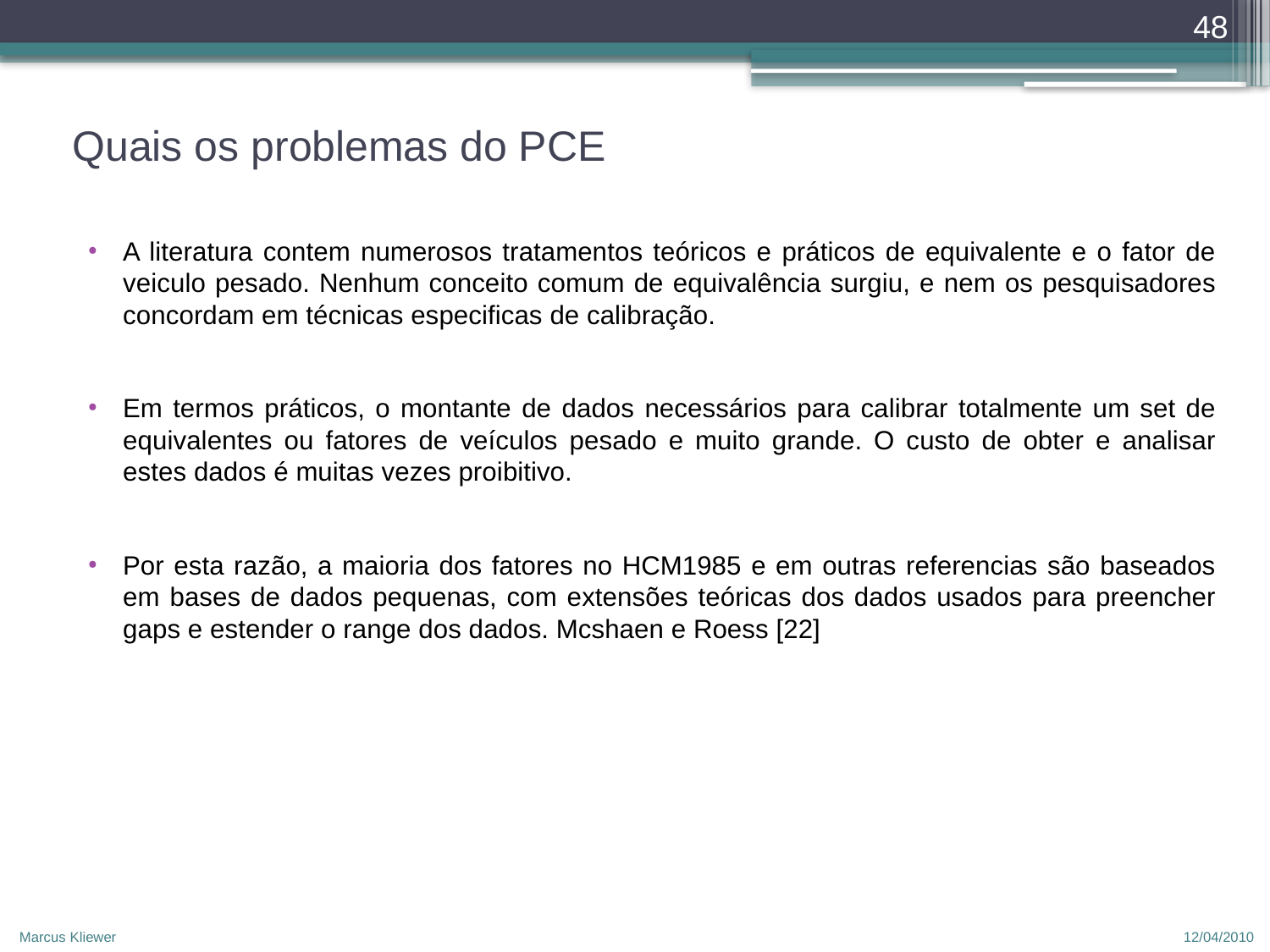

48
# Quais os problemas do PCE
A literatura contem numerosos tratamentos teóricos e práticos de equivalente e o fator de veiculo pesado. Nenhum conceito comum de equivalência surgiu, e nem os pesquisadores concordam em técnicas especificas de calibração.

Em termos práticos, o montante de dados necessários para calibrar totalmente um set de equivalentes ou fatores de veículos pesado e muito grande. O custo de obter e analisar estes dados é muitas vezes proibitivo.

Por esta razão, a maioria dos fatores no HCM1985 e em outras referencias são baseados em bases de dados pequenas, com extensões teóricas dos dados usados para preencher gaps e estender o range dos dados. Mcshaen e Roess [22]

Marcus Kliewer
12/04/2010